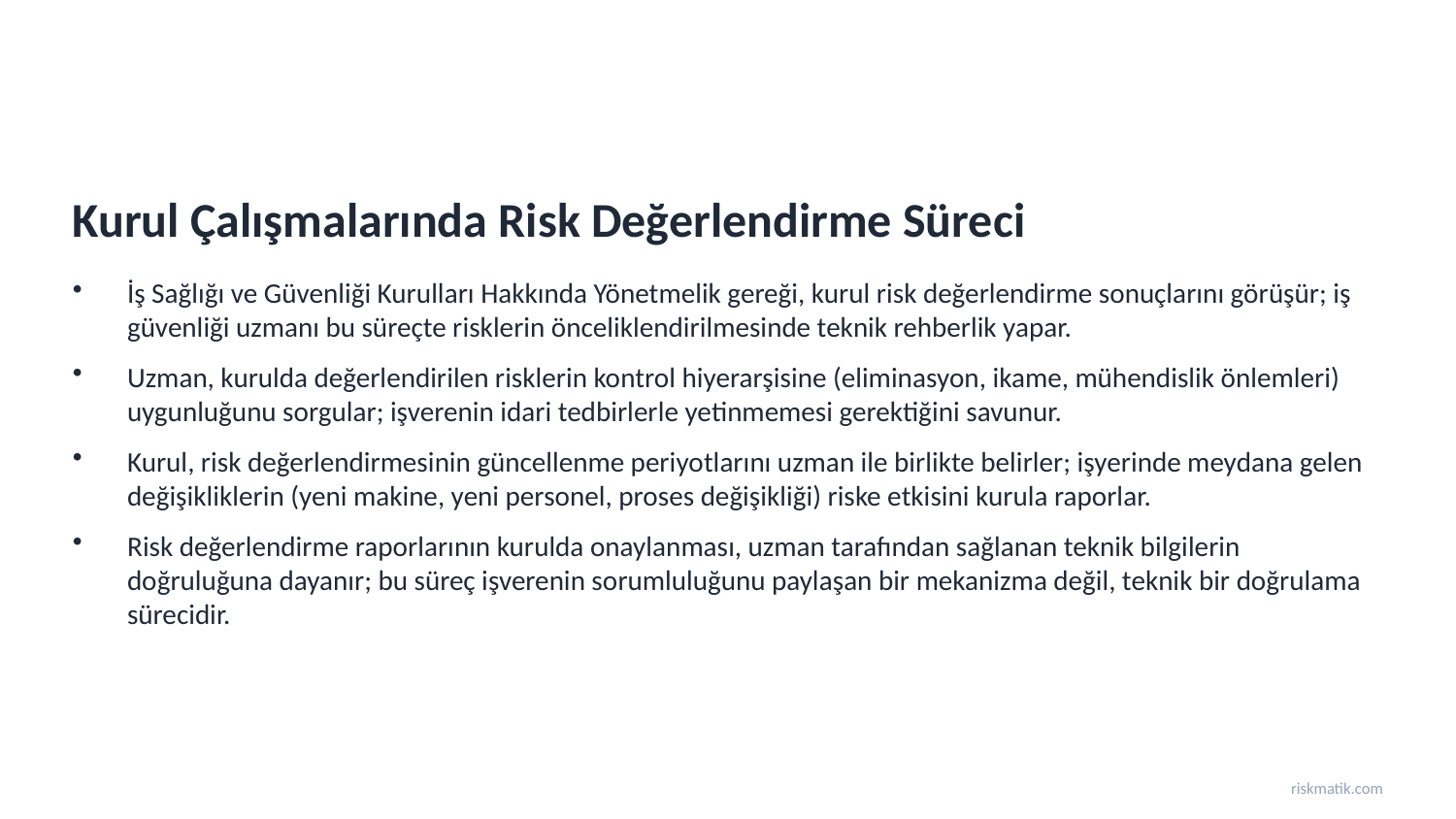

Kurul Çalışmalarında Risk Değerlendirme Süreci
İş Sağlığı ve Güvenliği Kurulları Hakkında Yönetmelik gereği, kurul risk değerlendirme sonuçlarını görüşür; iş güvenliği uzmanı bu süreçte risklerin önceliklendirilmesinde teknik rehberlik yapar.
Uzman, kurulda değerlendirilen risklerin kontrol hiyerarşisine (eliminasyon, ikame, mühendislik önlemleri) uygunluğunu sorgular; işverenin idari tedbirlerle yetinmemesi gerektiğini savunur.
Kurul, risk değerlendirmesinin güncellenme periyotlarını uzman ile birlikte belirler; işyerinde meydana gelen değişikliklerin (yeni makine, yeni personel, proses değişikliği) riske etkisini kurula raporlar.
Risk değerlendirme raporlarının kurulda onaylanması, uzman tarafından sağlanan teknik bilgilerin doğruluğuna dayanır; bu süreç işverenin sorumluluğunu paylaşan bir mekanizma değil, teknik bir doğrulama sürecidir.
riskmatik.com